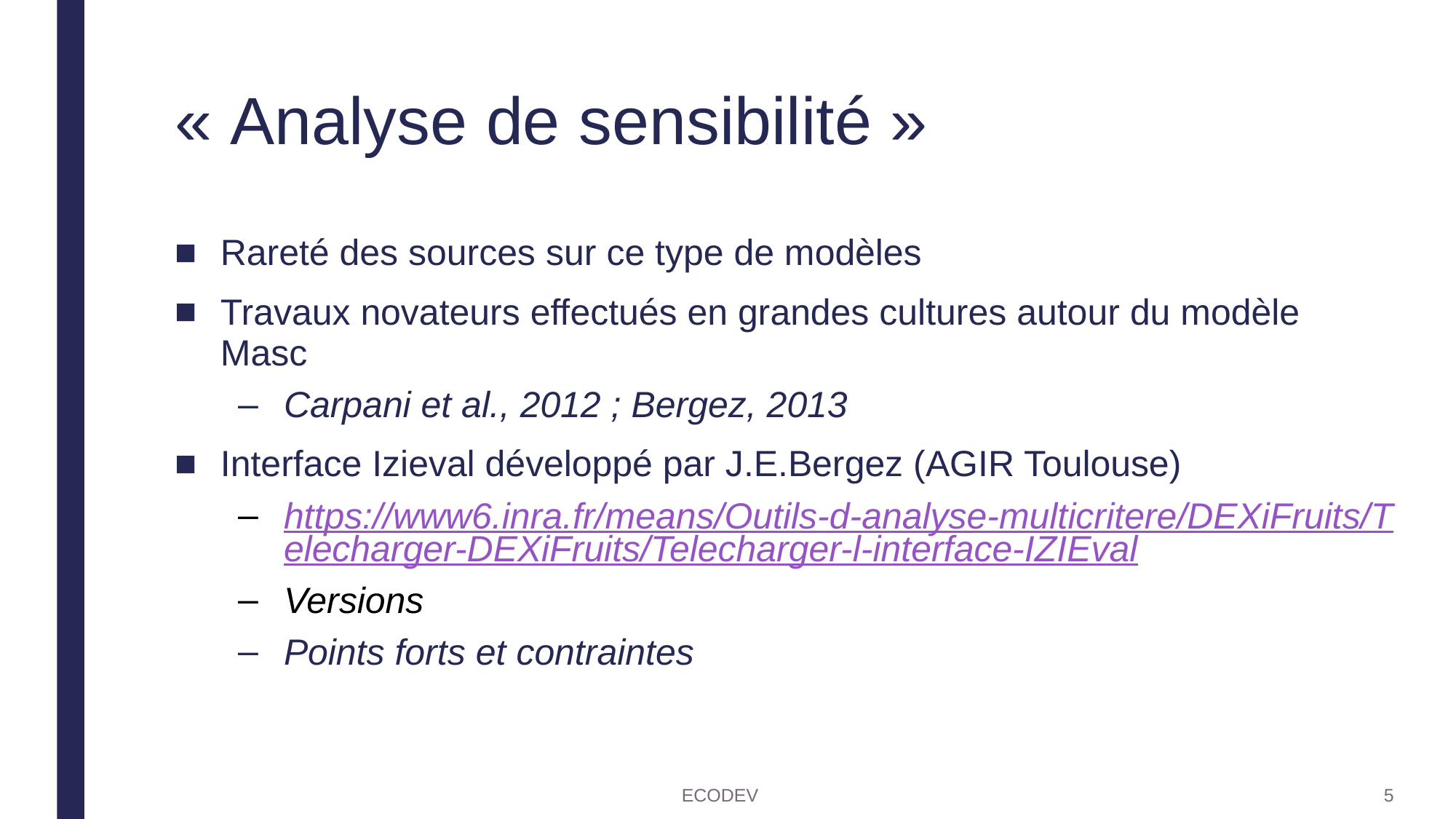

# « Analyse de sensibilité »
Rareté des sources sur ce type de modèles
Travaux novateurs effectués en grandes cultures autour du modèle Masc
Carpani et al., 2012 ; Bergez, 2013
Interface Izieval développé par J.E.Bergez (AGIR Toulouse)
https://www6.inra.fr/means/Outils-d-analyse-multicritere/DEXiFruits/Telecharger-DEXiFruits/Telecharger-l-interface-IZIEval
Versions
Points forts et contraintes
ECODEV
5